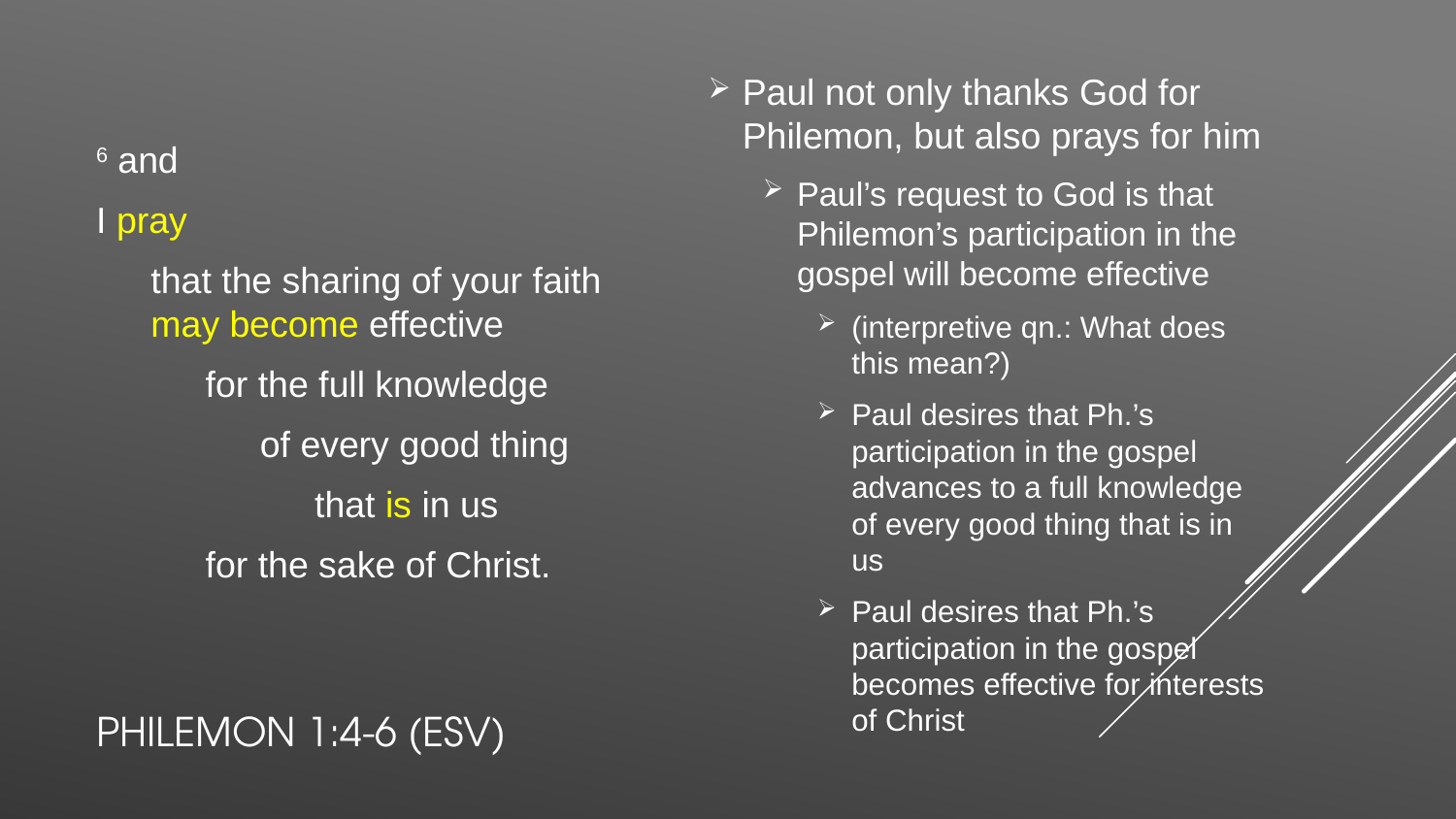

6 and
I pray
that the sharing of your faith may become effective
for the full knowledge
of every good thing
that is in us
for the sake of Christ.
Paul not only thanks God for Philemon, but also prays for him
Paul’s request to God is that Philemon’s participation in the gospel will become effective
(interpretive qn.: What does this mean?)
Paul desires that Ph.’s participation in the gospel advances to a full knowledge of every good thing that is in us
Paul desires that Ph.’s participation in the gospel  becomes effective for interests of Christ
# Philemon 1:4-6 (ESV)